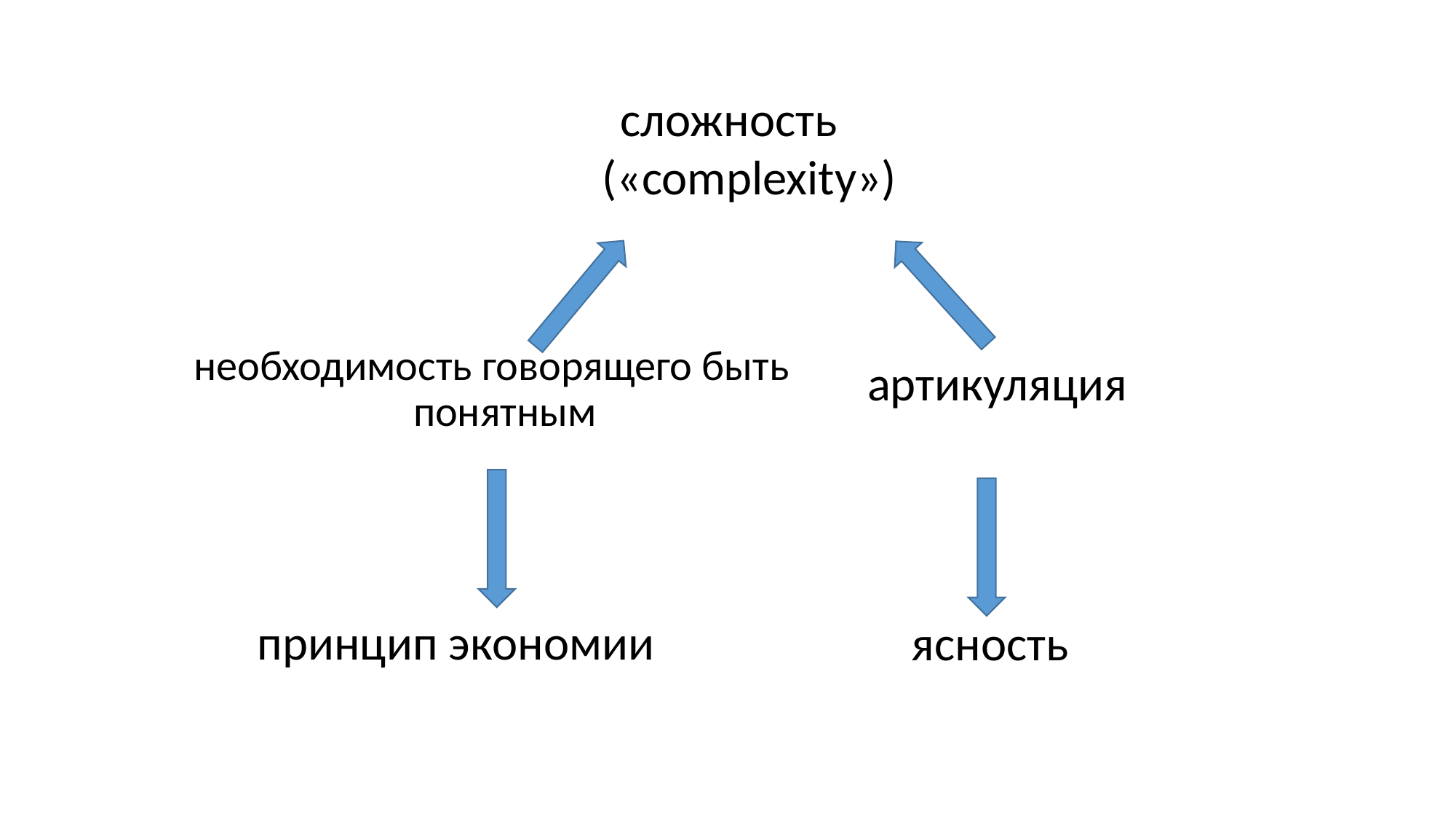

cложность («complexity»)

необходимость говорящего быть понятным

артикуляция

принцип экономии

ясность